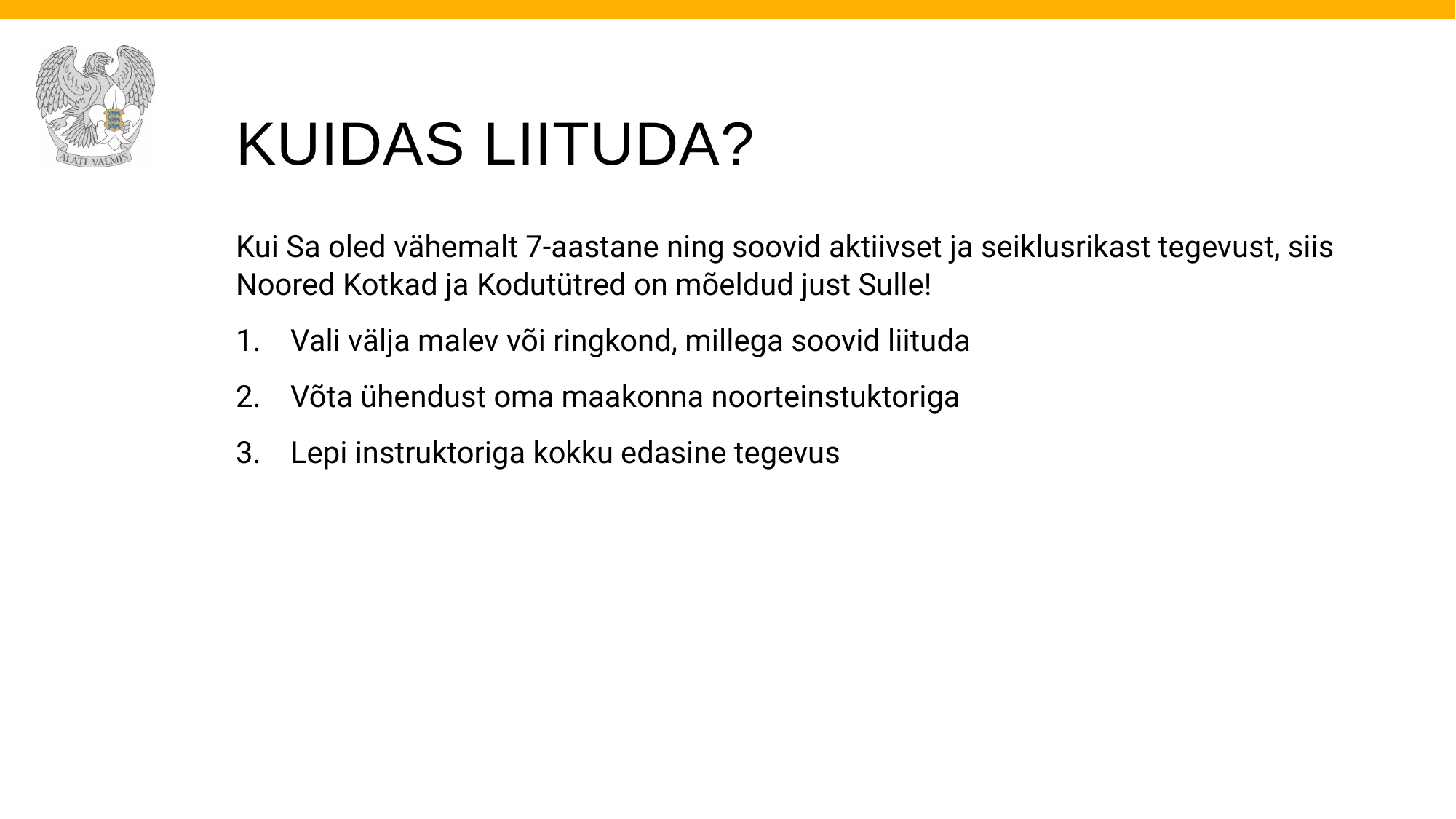

# KUIDAS LIITUDA?
Kui Sa oled vähemalt 7-aastane ning soovid aktiivset ja seiklusrikast tegevust, siis Noored Kotkad ja Kodutütred on mõeldud just Sulle!
Vali välja malev või ringkond, millega soovid liituda
Võta ühendust oma maakonna noorteinstuktoriga
Lepi instruktoriga kokku edasine tegevus